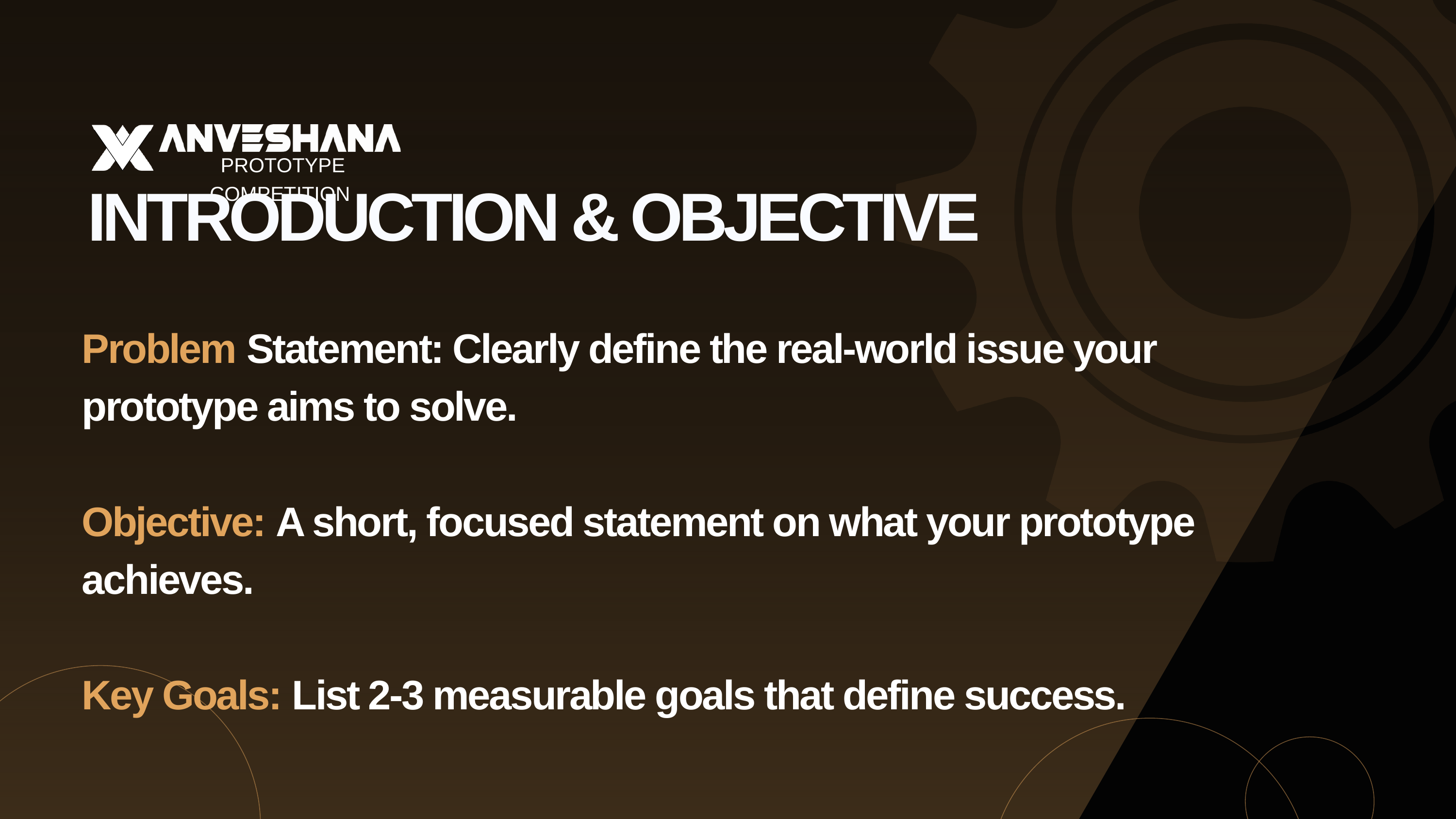

PROTOTYPE COMPETITION
INTRODUCTION & OBJECTIVE
Problem Statement: Clearly define the real-world issue your prototype aims to solve.

Objective: A short, focused statement on what your prototype achieves.

Key Goals: List 2-3 measurable goals that define success.